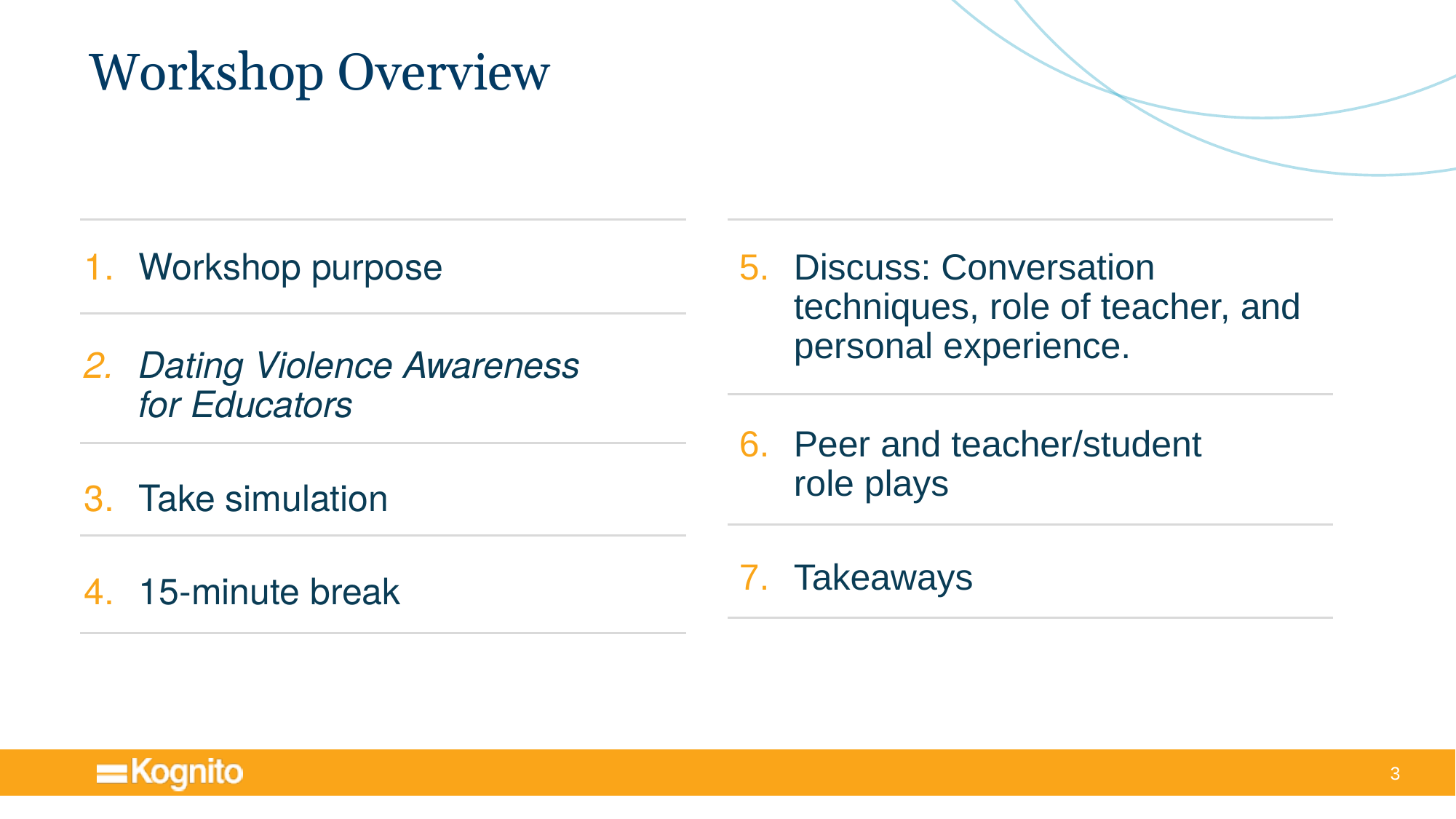

# Workshop Overview
Workshop purpose
Dating Violence Awareness 
for Educators
Take simulation
15-minute break
Discuss: Conversation techniques, role of teacher, and personal experience.
Peer and teacher/student
role plays
Takeaways